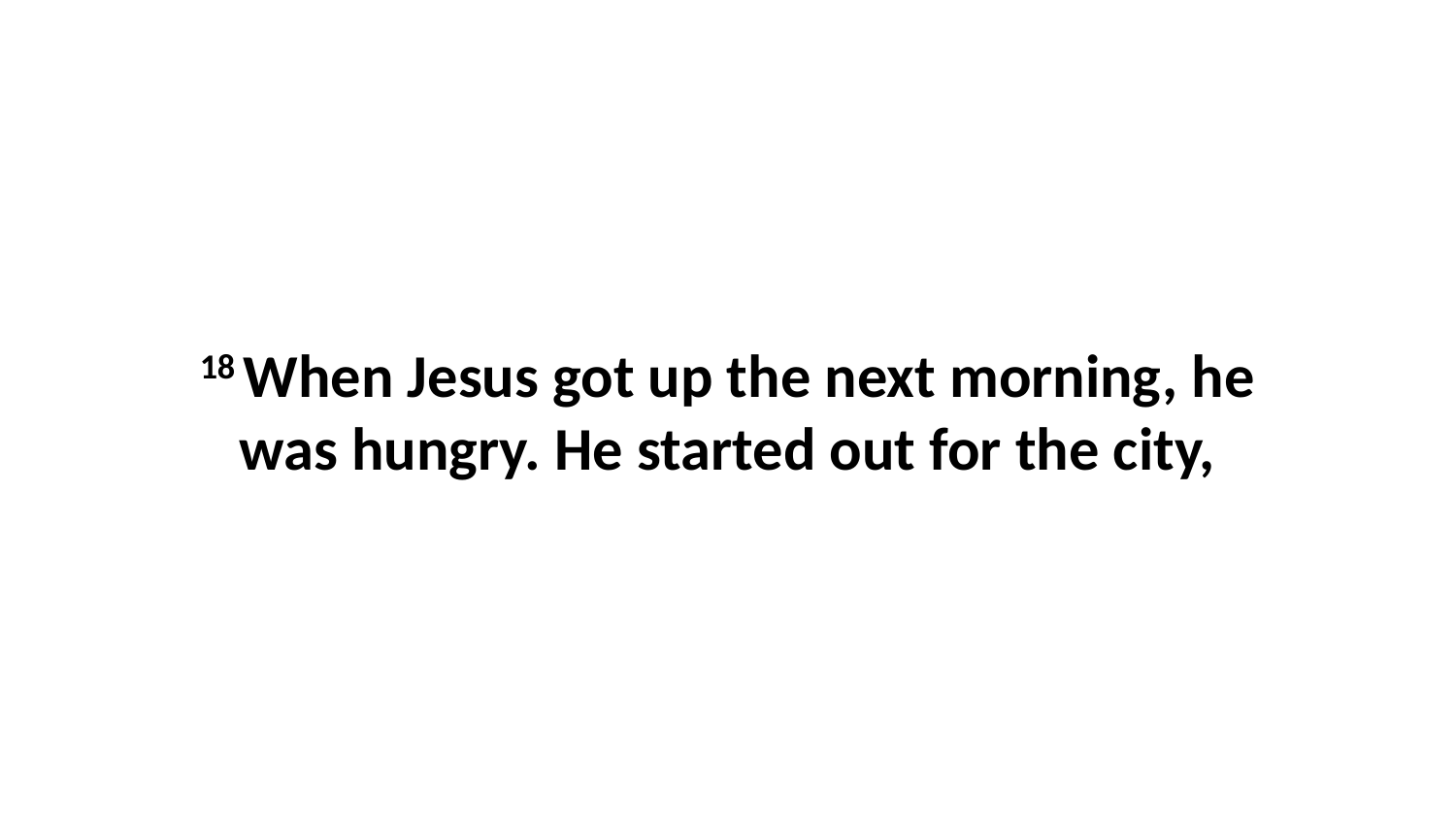

18 When Jesus got up the next morning, he was hungry. He started out for the city,